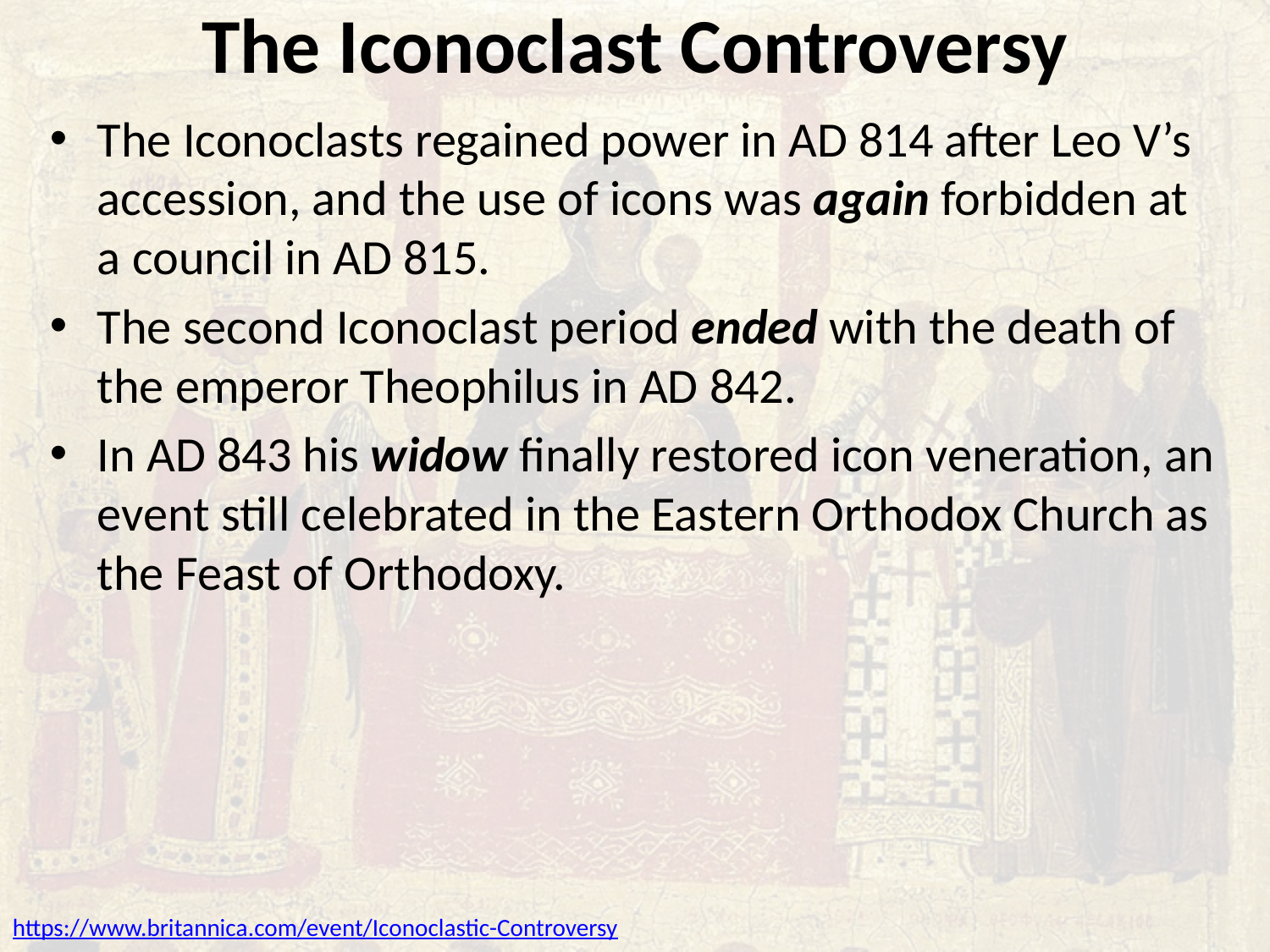

# The Iconoclast Controversy
The Iconoclasts regained power in AD 814 after Leo V’s accession, and the use of icons was again forbidden at a council in AD 815.
The second Iconoclast period ended with the death of the emperor Theophilus in AD 842.
In AD 843 his widow finally restored icon veneration, an event still celebrated in the Eastern Orthodox Church as the Feast of Orthodoxy.
https://www.britannica.com/event/Iconoclastic-Controversy